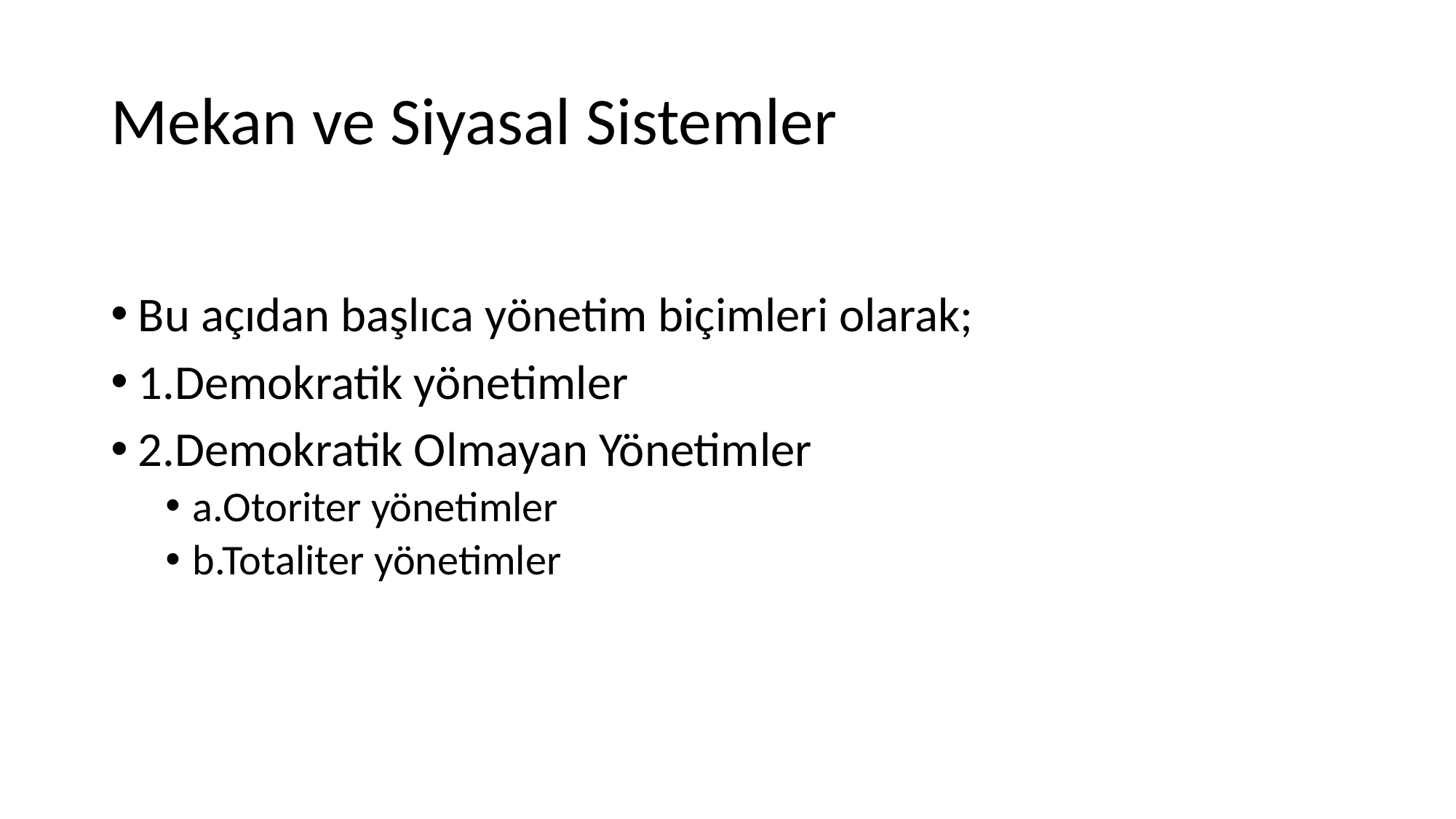

# Mekan ve Siyasal Sistemler

Bu açıdan başlıca yönetim biçimleri olarak;
1.Demokratik yönetimler
2.Demokratik Olmayan Yönetimler
a.Otoriter yönetimler
b.Totaliter yönetimler